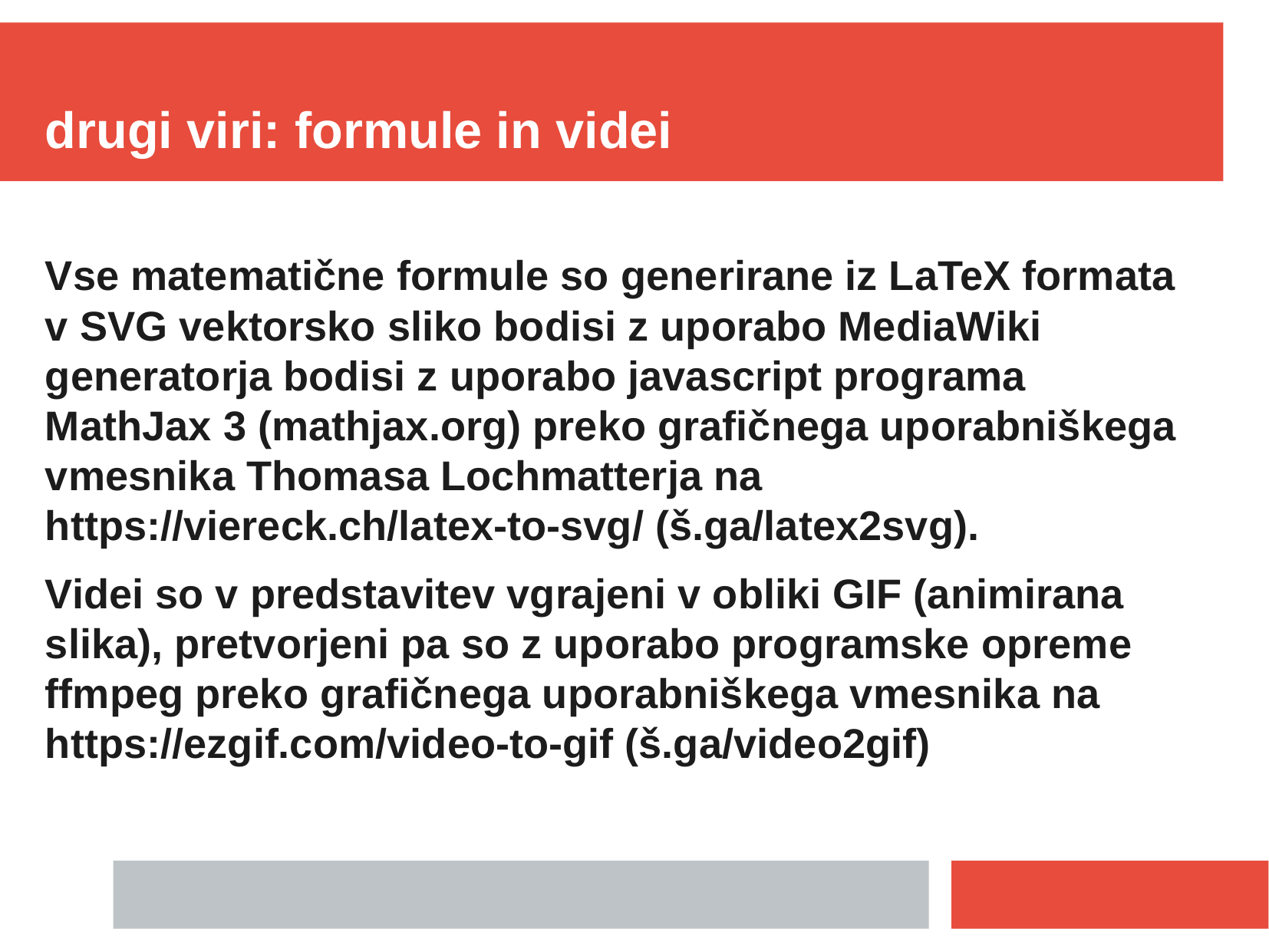

drugi viri: formule in videi
Vse matematične formule so generirane iz LaTeX formata v SVG vektorsko sliko bodisi z uporabo MediaWiki generatorja bodisi z uporabo javascript programa MathJax 3 (mathjax.org) preko grafičnega uporabniškega vmesnika Thomasa Lochmatterja na https://viereck.ch/latex-to-svg/ (š.ga/latex2svg).
Videi so v predstavitev vgrajeni v obliki GIF (animirana slika), pretvorjeni pa so z uporabo programske opreme ffmpeg preko grafičnega uporabniškega vmesnika na https://ezgif.com/video-to-gif (š.ga/video2gif)